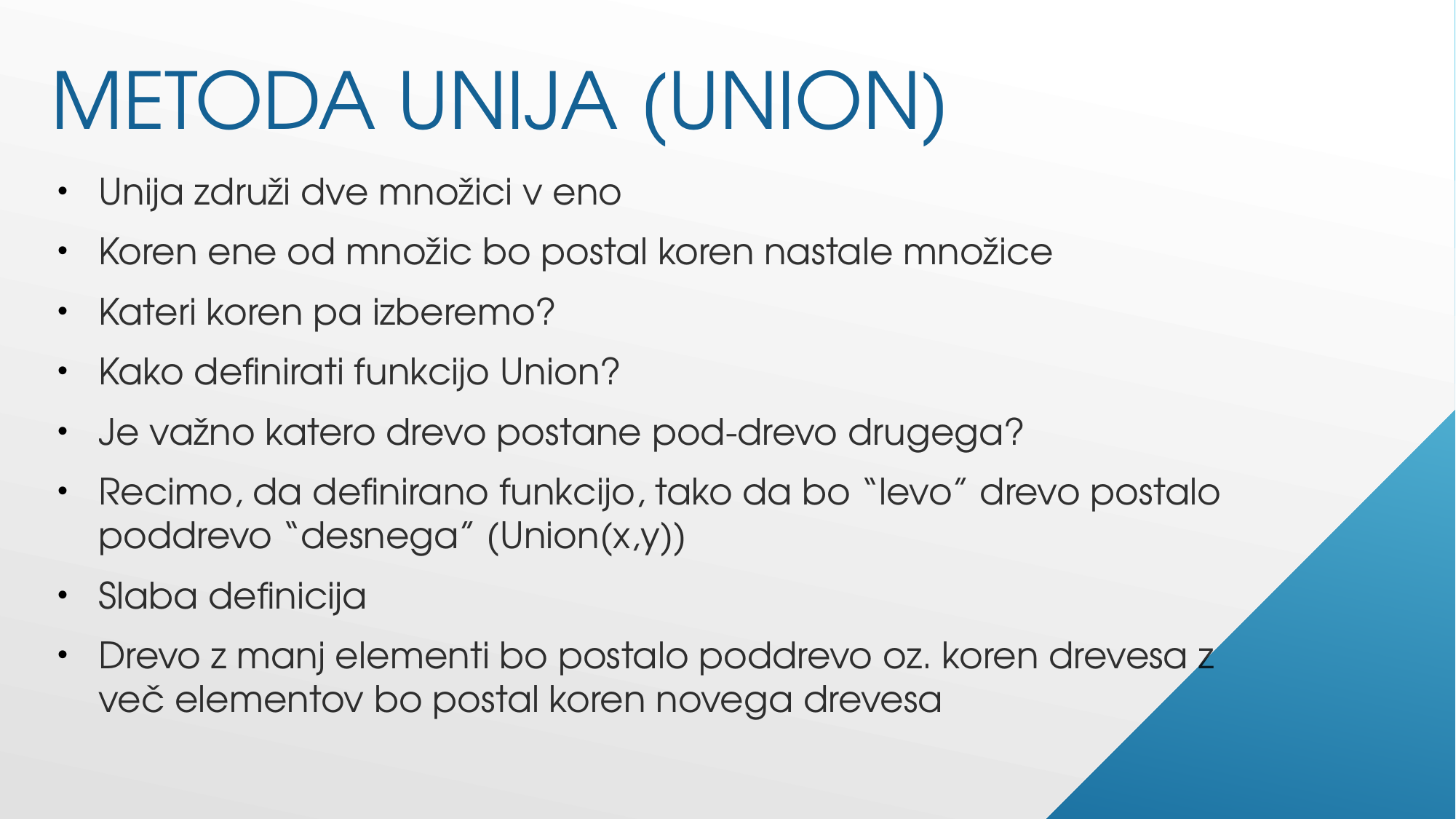

# Metoda unijA (union)
Unija združi dve množici v eno
Koren ene od množic bo postal koren nastale množice
Kateri koren pa izberemo?
Kako definirati funkcijo Union?
Je važno katero drevo postane pod-drevo drugega?
Recimo, da definirano funkcijo, tako da bo “levo” drevo postalo poddrevo “desnega” (Union(x,y))
Slaba definicija
Drevo z manj elementi bo postalo poddrevo oz. koren drevesa z več elementov bo postal koren novega drevesa